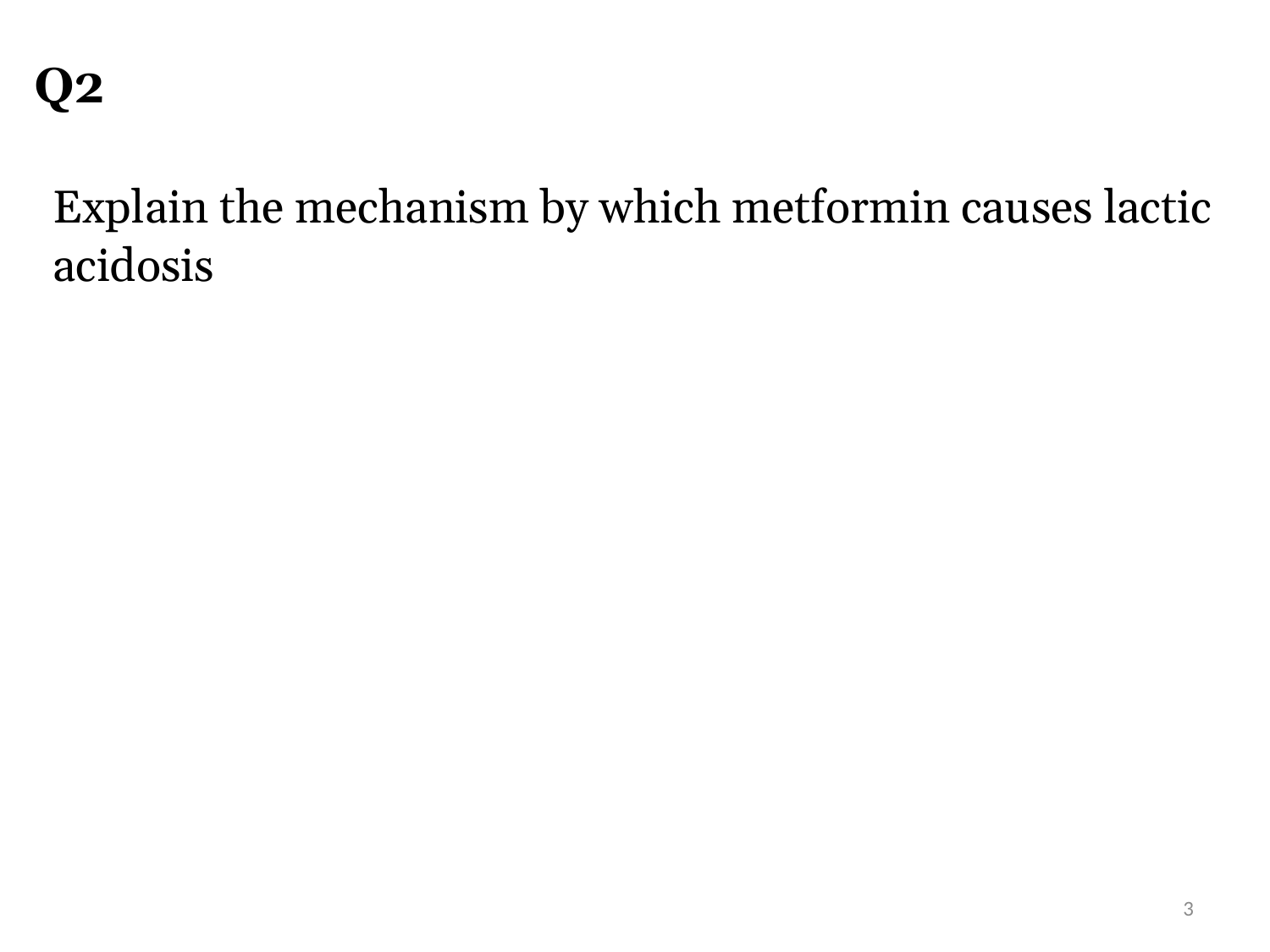

# Q2
Explain the mechanism by which metformin causes lactic acidosis
3